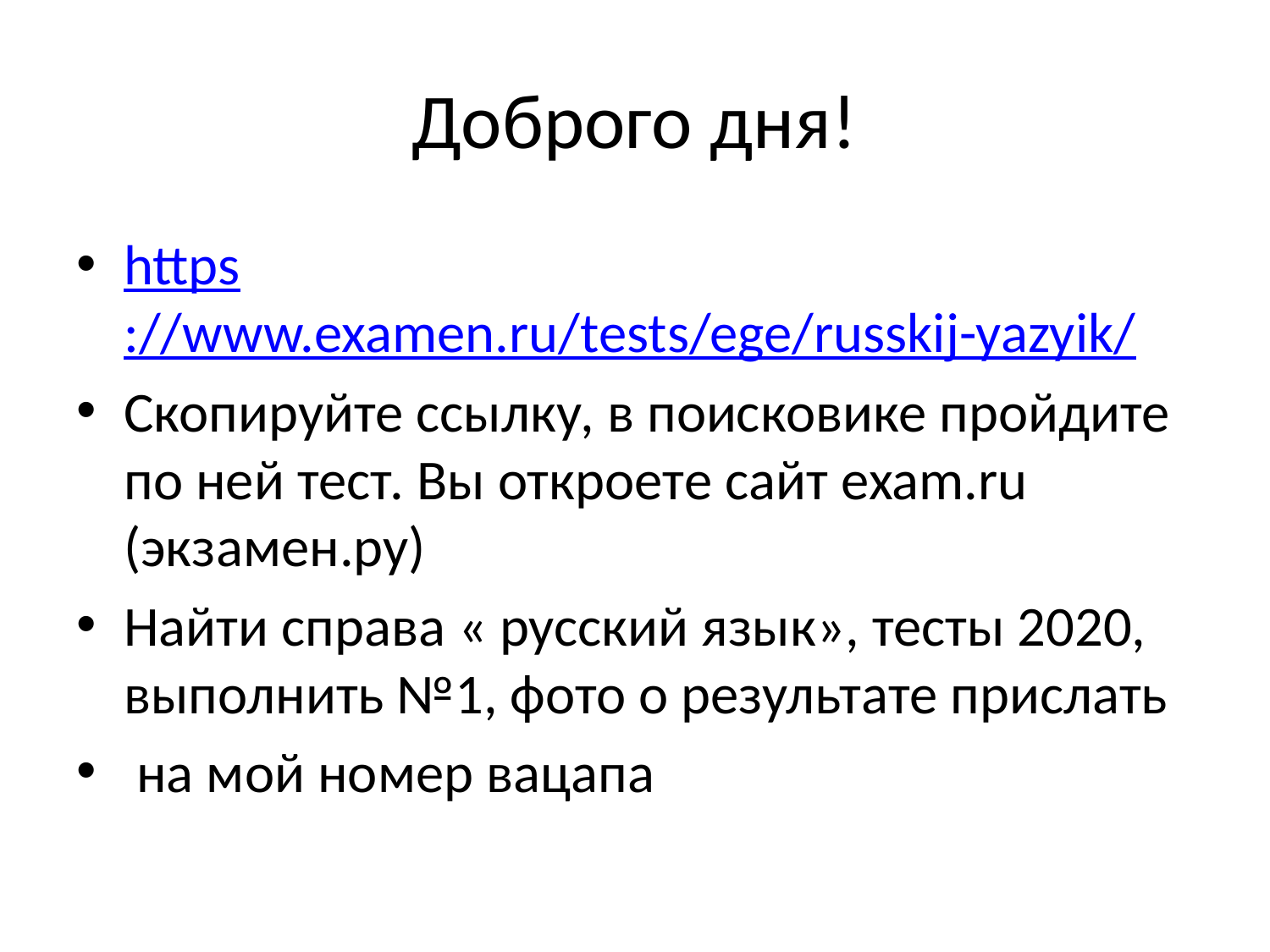

# Доброго дня!
https://www.examen.ru/tests/ege/russkij-yazyik/
Скопируйте ссылку, в поисковике пройдите по ней тест. Вы откроете сайт exam.ru (экзамен.ру)
Найти справа « русский язык», тесты 2020, выполнить №1, фото о результате прислать
 на мой номер вацапа